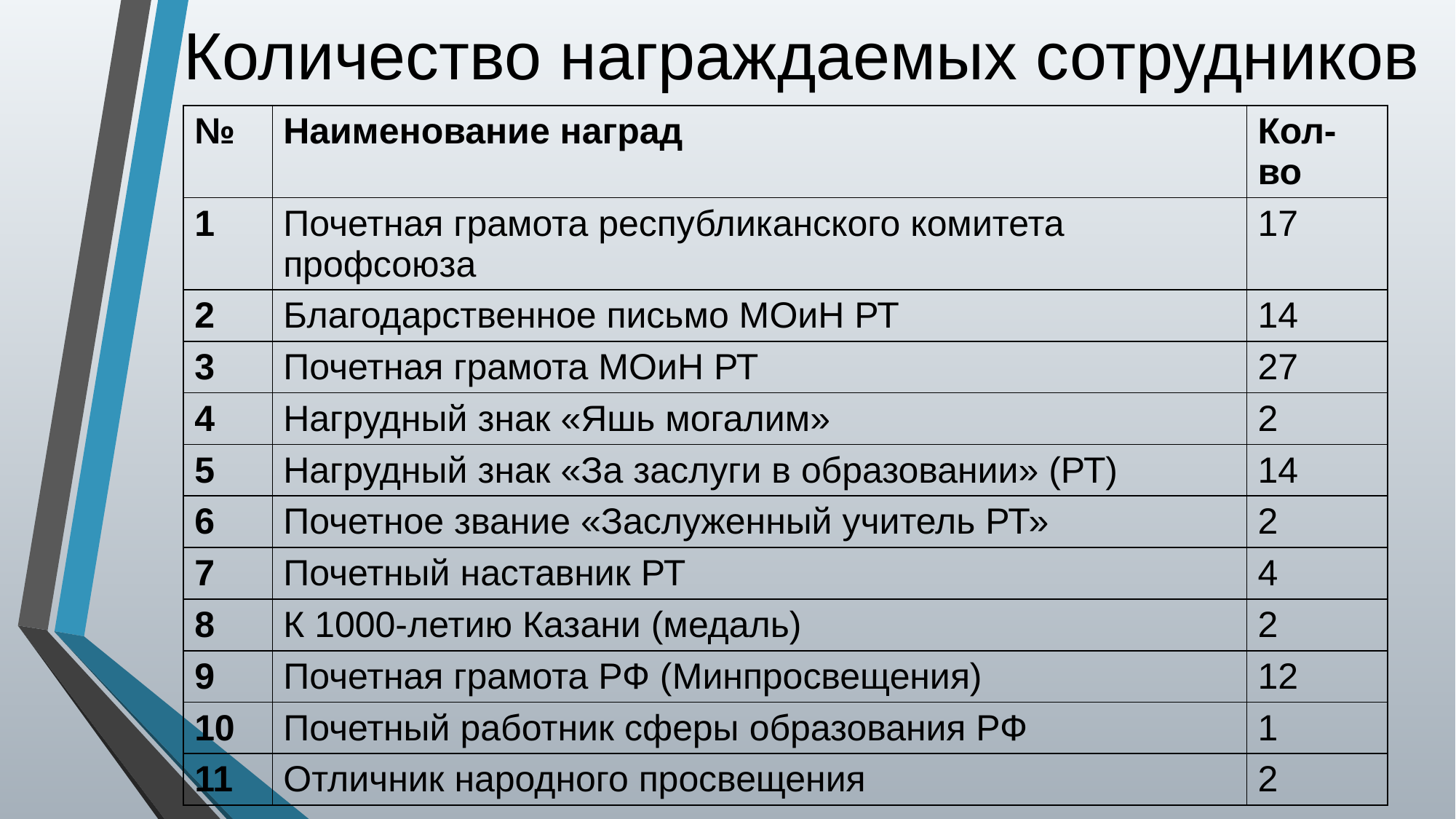

# Количество награждаемых сотрудников
| № | Наименование наград | Кол-во |
| --- | --- | --- |
| 1 | Почетная грамота республиканского комитета профсоюза | 17 |
| 2 | Благодарственное письмо МОиН РТ | 14 |
| 3 | Почетная грамота МОиН РТ | 27 |
| 4 | Нагрудный знак «Яшь могалим» | 2 |
| 5 | Нагрудный знак «За заслуги в образовании» (РТ) | 14 |
| 6 | Почетное звание «Заслуженный учитель РТ» | 2 |
| 7 | Почетный наставник РТ | 4 |
| 8 | К 1000-летию Казани (медаль) | 2 |
| 9 | Почетная грамота РФ (Минпросвещения) | 12 |
| 10 | Почетный работник сферы образования РФ | 1 |
| 11 | Отличник народного просвещения | 2 |